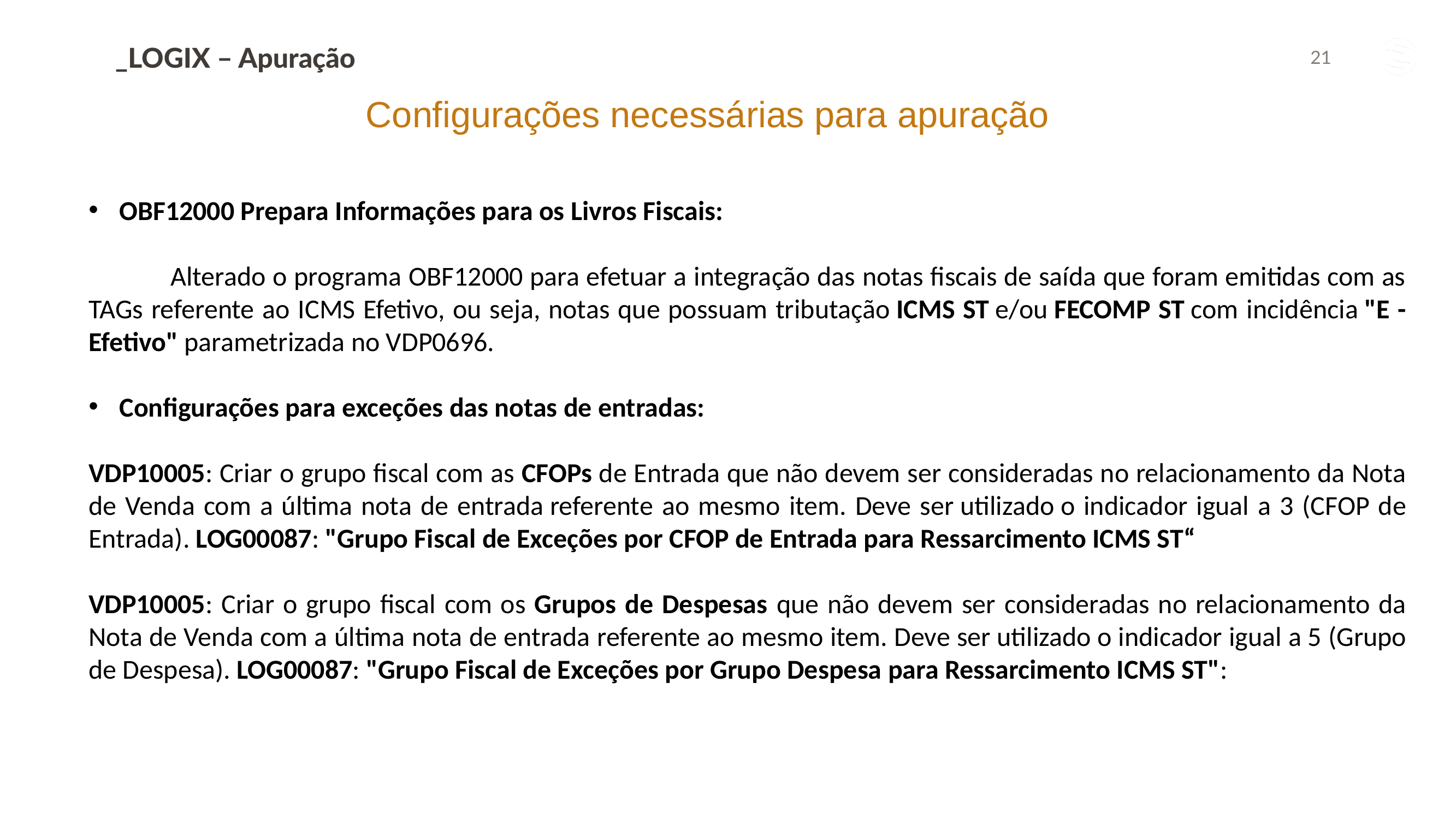

_LOGIX – Apuração
Configurações necessárias para apuração

OBF12000 Prepara Informações para os Livros Fiscais:

	Alterado o programa OBF12000 para efetuar a integração das notas fiscais de saída que foram emitidas com as TAGs referente ao ICMS Efetivo, ou seja, notas que possuam tributação ICMS ST e/ou FECOMP ST com incidência "E - Efetivo" parametrizada no VDP0696.

Configurações para exceções das notas de entradas:

VDP10005: Criar o grupo fiscal com as CFOPs de Entrada que não devem ser consideradas no relacionamento da Nota de Venda com a última nota de entrada referente ao mesmo item. Deve ser utilizado o indicador igual a 3 (CFOP de Entrada). LOG00087: "Grupo Fiscal de Exceções por CFOP de Entrada para Ressarcimento ICMS ST“

VDP10005: Criar o grupo fiscal com os Grupos de Despesas que não devem ser consideradas no relacionamento da Nota de Venda com a última nota de entrada referente ao mesmo item. Deve ser utilizado o indicador igual a 5 (Grupo de Despesa). LOG00087: "Grupo Fiscal de Exceções por Grupo Despesa para Ressarcimento ICMS ST":